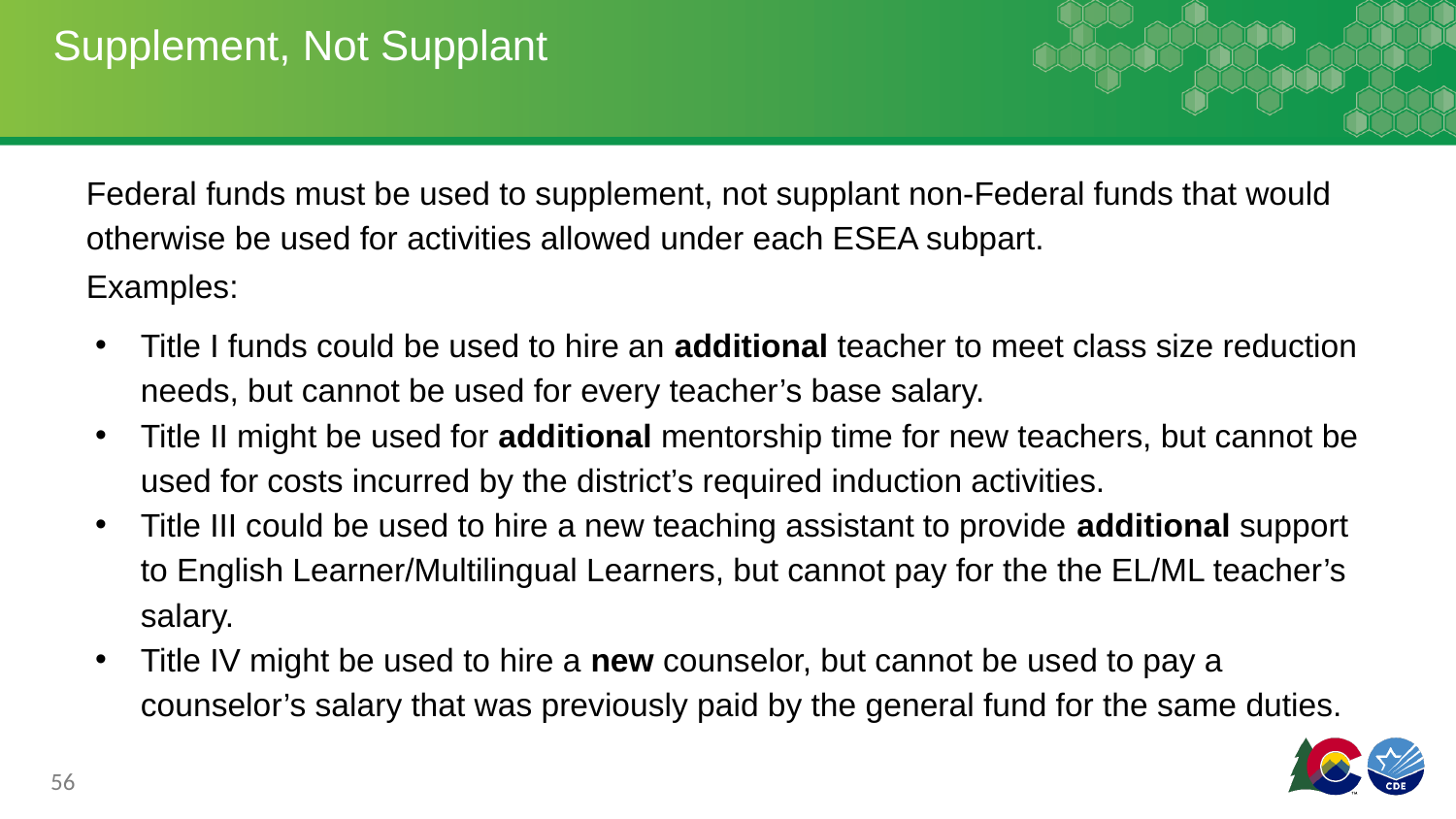

# Supplement, Not Supplant
Federal funds must be used to supplement, not supplant non-Federal funds that would otherwise be used for activities allowed under each ESEA subpart.
Examples:
Title I funds could be used to hire an additional teacher to meet class size reduction needs, but cannot be used for every teacher’s base salary.
Title II might be used for additional mentorship time for new teachers, but cannot be used for costs incurred by the district’s required induction activities.
Title III could be used to hire a new teaching assistant to provide additional support to English Learner/Multilingual Learners, but cannot pay for the the EL/ML teacher’s salary.
Title IV might be used to hire a new counselor, but cannot be used to pay a counselor’s salary that was previously paid by the general fund for the same duties.
56